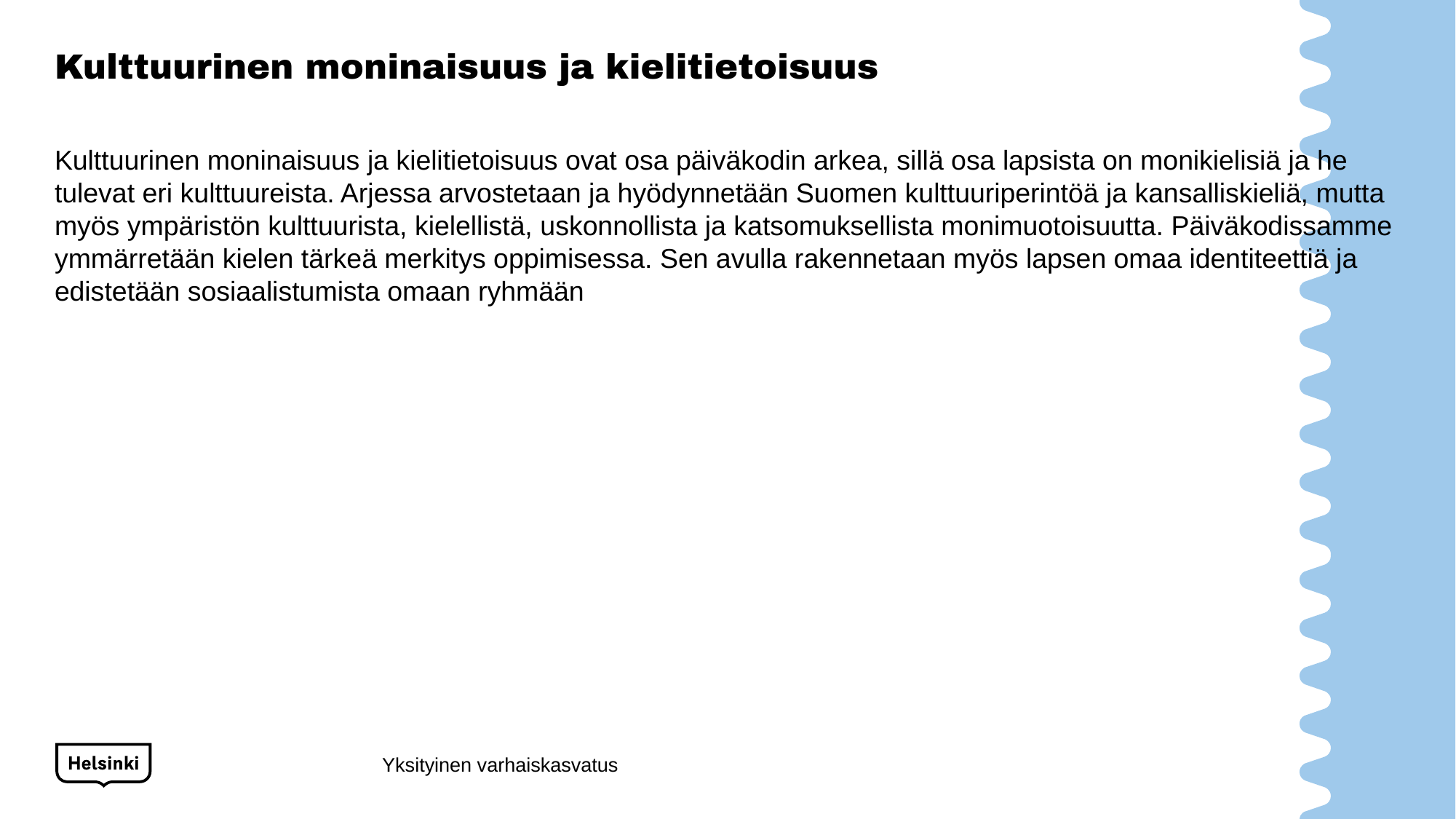

# Kulttuurinen moninaisuus ja kielitietoisuus
Kulttuurinen moninaisuus ja kielitietoisuus ovat osa päiväkodin arkea, sillä osa lapsista on monikielisiä ja he tulevat eri kulttuureista. Arjessa arvostetaan ja hyödynnetään Suomen kulttuuriperintöä ja kansalliskieliä, mutta myös ympäristön kulttuurista, kielellistä, uskonnollista ja katsomuksellista monimuotoisuutta. Päiväkodissamme ymmärretään kielen tärkeä merkitys oppimisessa. Sen avulla rakennetaan myös lapsen omaa identiteettiä ja edistetään sosiaalistumista omaan ryhmään
Yksityinen varhaiskasvatus
7